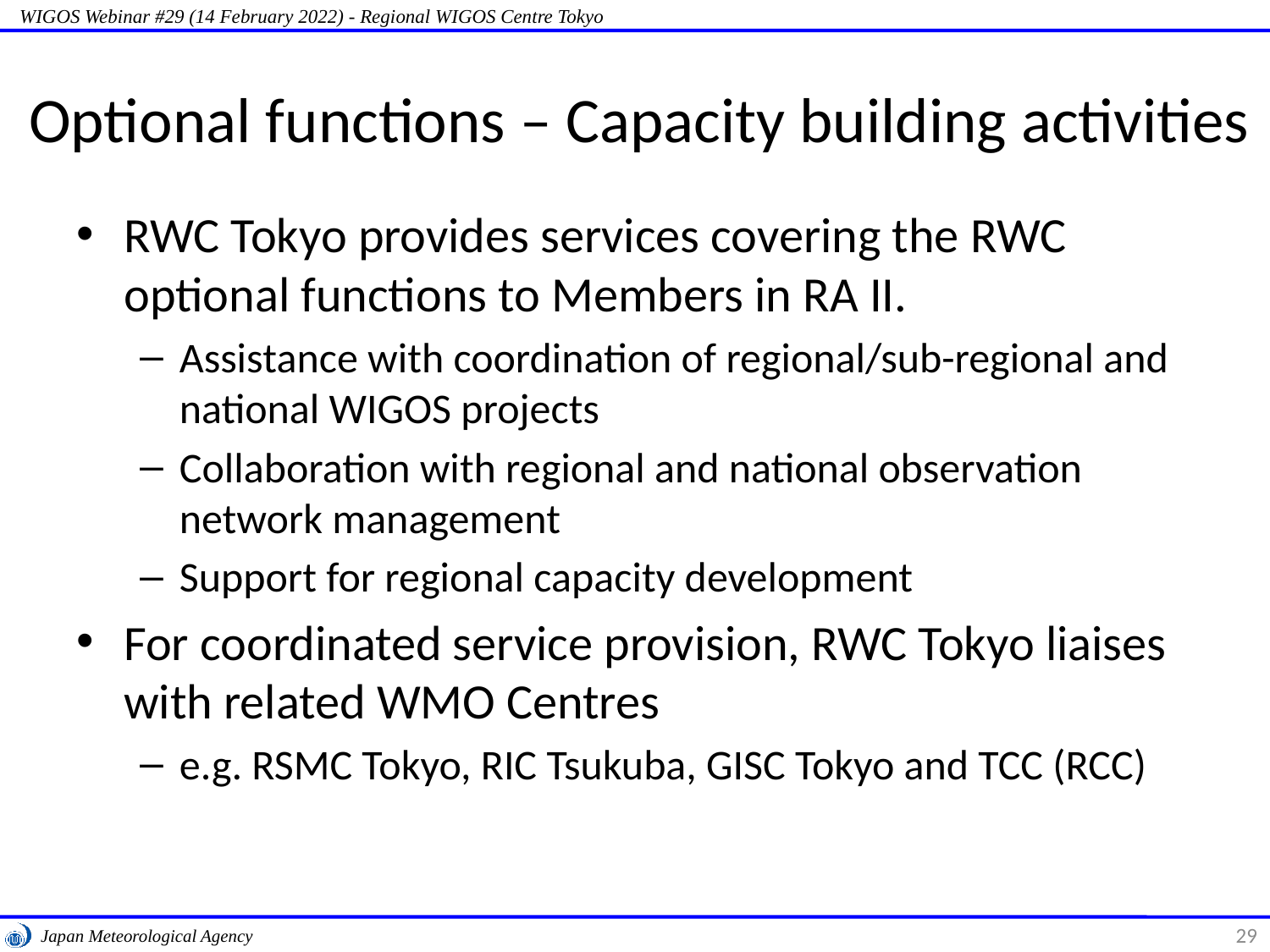

# Optional functions – Capacity building activities
RWC Tokyo provides services covering the RWC optional functions to Members in RA II.
Assistance with coordination of regional/sub-regional and national WIGOS projects
Collaboration with regional and national observation network management
Support for regional capacity development
For coordinated service provision, RWC Tokyo liaises with related WMO Centres
e.g. RSMC Tokyo, RIC Tsukuba, GISC Tokyo and TCC (RCC)
29